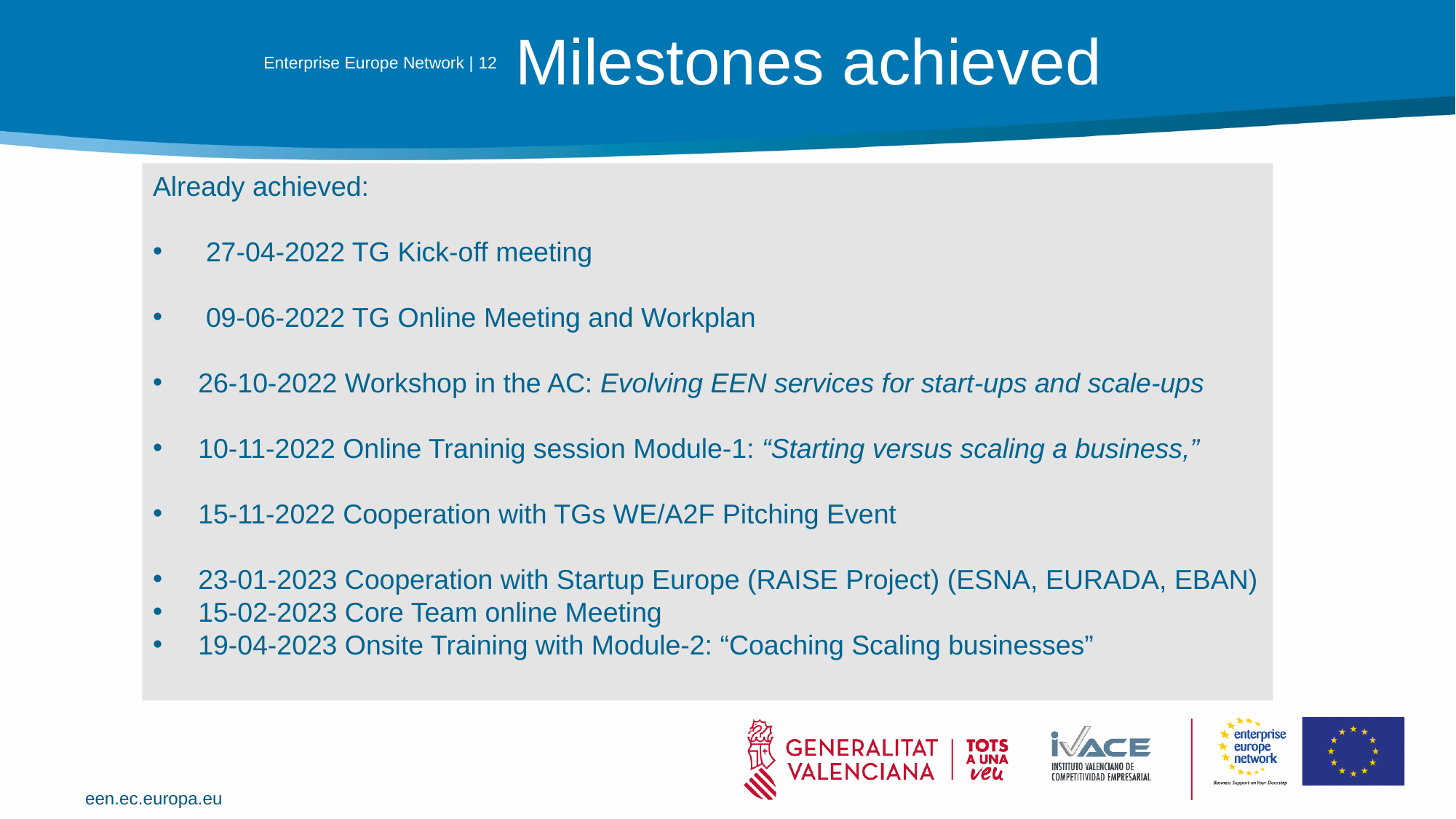

Milestones achieved
| Enterprise Europe Network | 12 |
| --- |
Already achieved:

 27-04-2022 TG Kick-off meeting

 09-06-2022 TG Online Meeting and Workplan

26-10-2022 Workshop in the AC: Evolving EEN services for start-ups and scale-ups

10-11-2022 Online Traninig session Module-1: “Starting versus scaling a business,”

15-11-2022 Cooperation with TGs WE/A2F Pitching Event

23-01-2023 Cooperation with Startup Europe (RAISE Project) (ESNA, EURADA, EBAN)
15-02-2023 Core Team online Meeting
19-04-2023 Onsite Training with Module-2: “Coaching Scaling businesses”